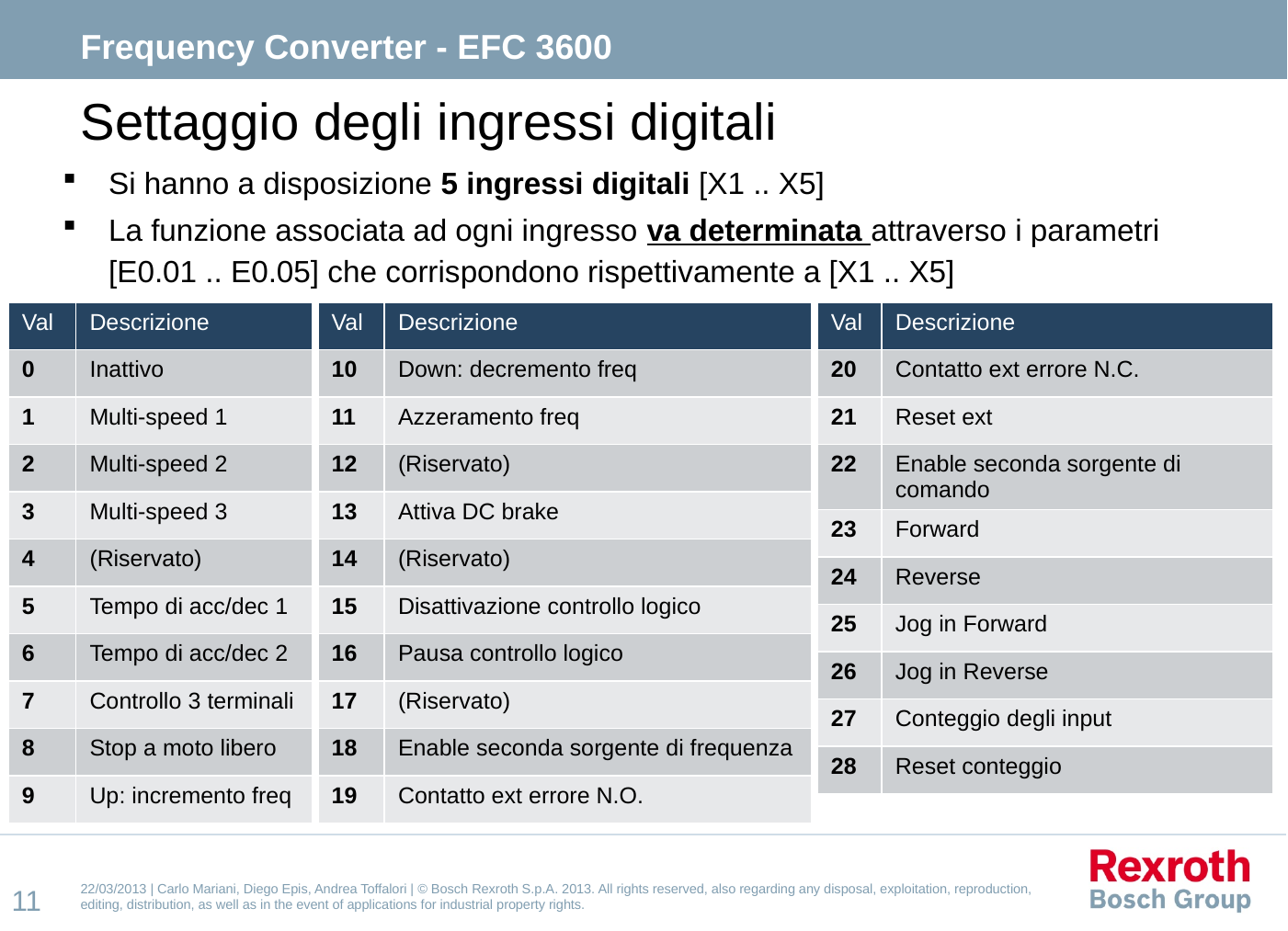

Frequency Converter - EFC 3600
# Settaggio degli ingressi digitali
Si hanno a disposizione 5 ingressi digitali [X1 .. X5]
La funzione associata ad ogni ingresso va determinata attraverso i parametri [E0.01 .. E0.05] che corrispondono rispettivamente a [X1 .. X5]

| Val | Descrizione |
| --- | --- |
| 10 | Down: decremento freq |
| 11 | Azzeramento freq |
| 12 | (Riservato) |
| 13 | Attiva DC brake |
| 14 | (Riservato) |
| 15 | Disattivazione controllo logico |
| 16 | Pausa controllo logico |
| 17 | (Riservato) |
| 18 | Enable seconda sorgente di frequenza |
| 19 | Contatto ext errore N.O. |
| Val | Descrizione |
| --- | --- |
| 0 | Inattivo |
| 1 | Multi-speed 1 |
| 2 | Multi-speed 2 |
| 3 | Multi-speed 3 |
| 4 | (Riservato) |
| 5 | Tempo di acc/dec 1 |
| 6 | Tempo di acc/dec 2 |
| 7 | Controllo 3 terminali |
| 8 | Stop a moto libero |
| 9 | Up: incremento freq |
| Val | Descrizione |
| --- | --- |
| 20 | Contatto ext errore N.C. |
| 21 | Reset ext |
| 22 | Enable seconda sorgente di comando |
| 23 | Forward |
| 24 | Reverse |
| 25 | Jog in Forward |
| 26 | Jog in Reverse |
| 27 | Conteggio degli input |
| 28 | Reset conteggio |
22/03/2013 | Carlo Mariani, Diego Epis, Andrea Toffalori | © Bosch Rexroth S.p.A. 2013. All rights reserved, also regarding any disposal, exploitation, reproduction, editing, distribution, as well as in the event of applications for industrial property rights.
11